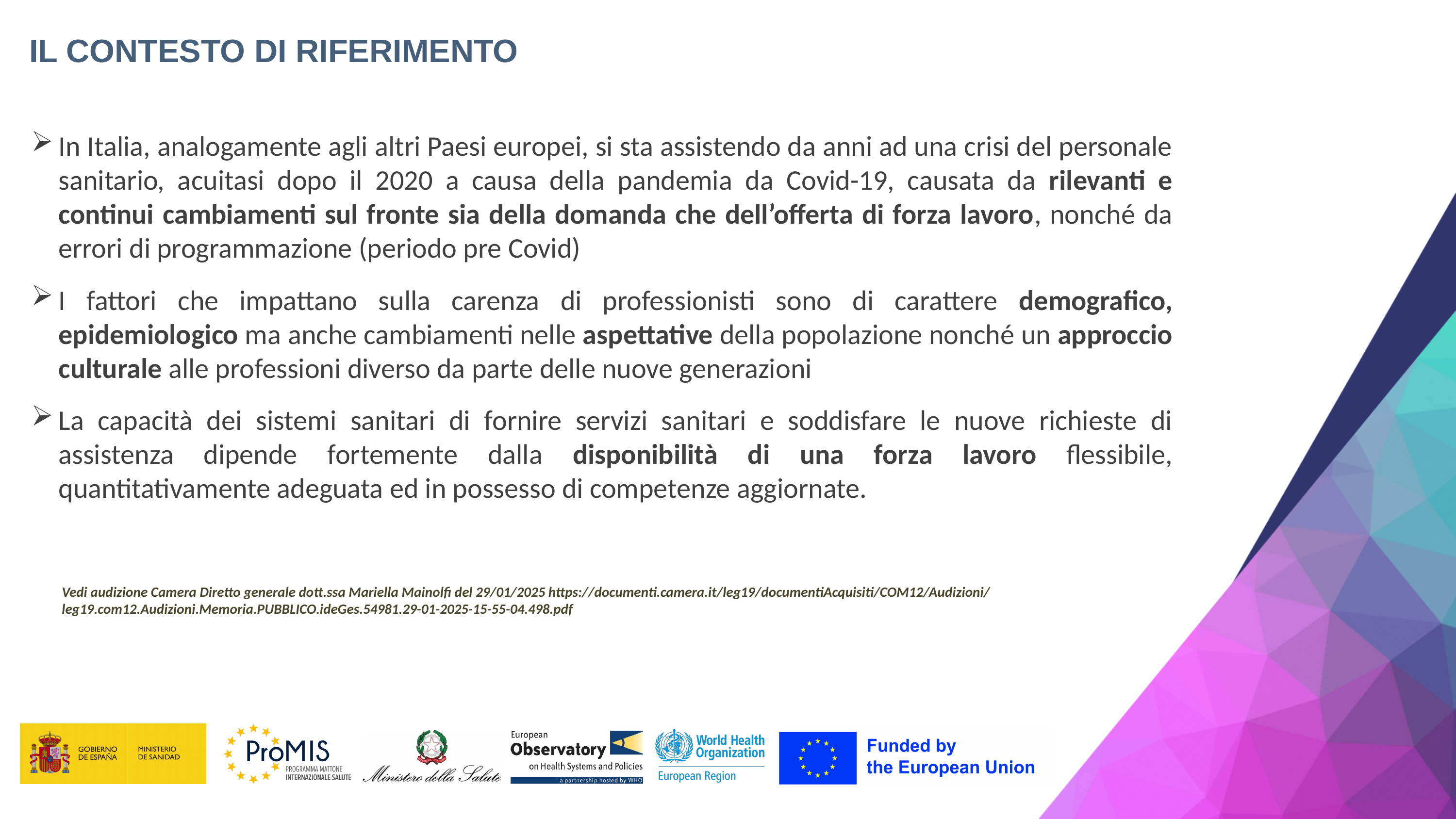

IL CONTESTO DI RIFERIMENTO
In Italia, analogamente agli altri Paesi europei, si sta assistendo da anni ad una crisi del personale sanitario, acuitasi dopo il 2020 a causa della pandemia da Covid-19, causata da rilevanti e continui cambiamenti sul fronte sia della domanda che dell’offerta di forza lavoro, nonché da errori di programmazione (periodo pre Covid)
I fattori che impattano sulla carenza di professionisti sono di carattere demografico, epidemiologico ma anche cambiamenti nelle aspettative della popolazione nonché un approccio culturale alle professioni diverso da parte delle nuove generazioni
La capacità dei sistemi sanitari di fornire servizi sanitari e soddisfare le nuove richieste di assistenza dipende fortemente dalla disponibilità di una forza lavoro flessibile, quantitativamente adeguata ed in possesso di competenze aggiornate.

Vedi audizione Camera Diretto generale dott.ssa Mariella Mainolfi del 29/01/2025 https://documenti.camera.it/leg19/documentiAcquisiti/COM12/Audizioni/leg19.com12.Audizioni.Memoria.PUBBLICO.ideGes.54981.29-01-2025-15-55-04.498.pdf